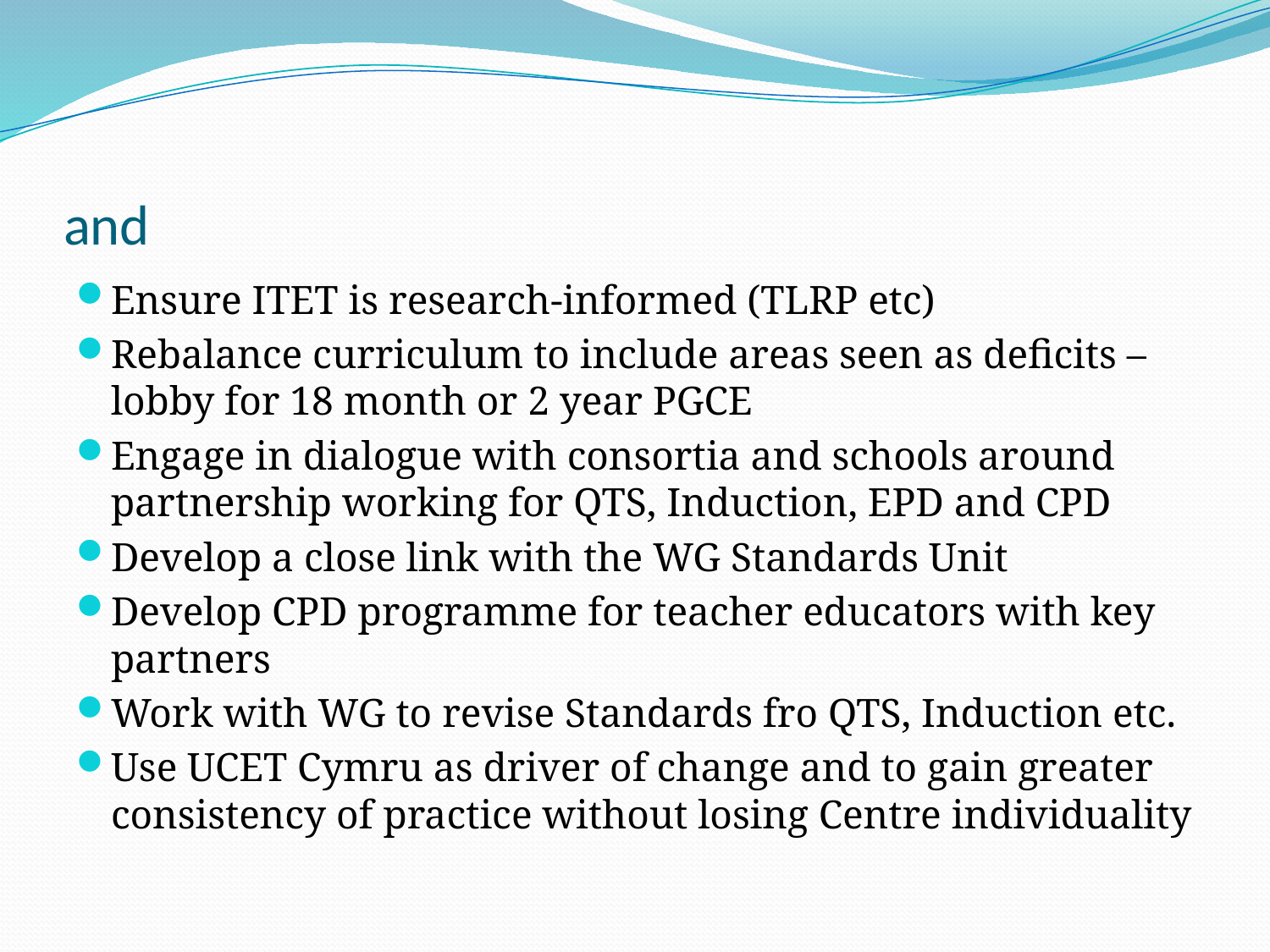

# and
Ensure ITET is research-informed (TLRP etc)
Rebalance curriculum to include areas seen as deficits – lobby for 18 month or 2 year PGCE
Engage in dialogue with consortia and schools around partnership working for QTS, Induction, EPD and CPD
Develop a close link with the WG Standards Unit
Develop CPD programme for teacher educators with key partners
Work with WG to revise Standards fro QTS, Induction etc.
Use UCET Cymru as driver of change and to gain greater consistency of practice without losing Centre individuality